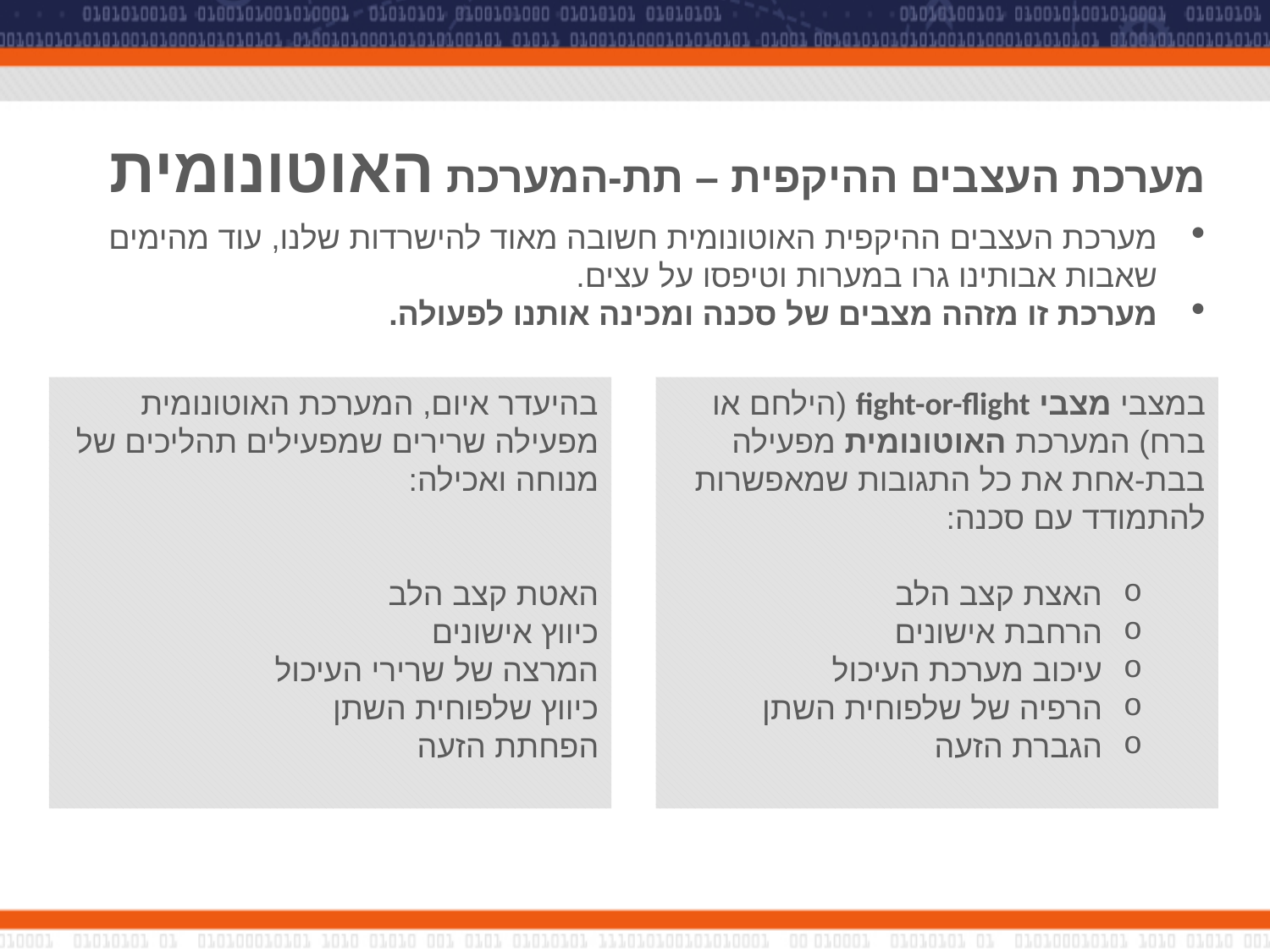

מערכת העצבים ההיקפית – תת-המערכת האוטונומית
מערכת העצבים ההיקפית האוטונומית חשובה מאוד להישרדות שלנו, עוד מהימים שאבות אבותינו גרו במערות וטיפסו על עצים.
מערכת זו מזהה מצבים של סכנה ומכינה אותנו לפעולה.

בהיעדר איום, המערכת האוטונומית מפעילה שרירים שמפעילים תהליכים של מנוחה ואכילה:

האטת קצב הלב
כיווץ אישונים
המרצה של שרירי העיכול
כיווץ שלפוחית השתן
הפחתת הזעה

במצבי מצבי fight-or-flight (הילחם או ברח) המערכת האוטונומית מפעילה בבת-אחת את כל התגובות שמאפשרות להתמודד עם סכנה:

האצת קצב הלב
הרחבת אישונים
עיכוב מערכת העיכול
הרפיה של שלפוחית השתן
הגברת הזעה